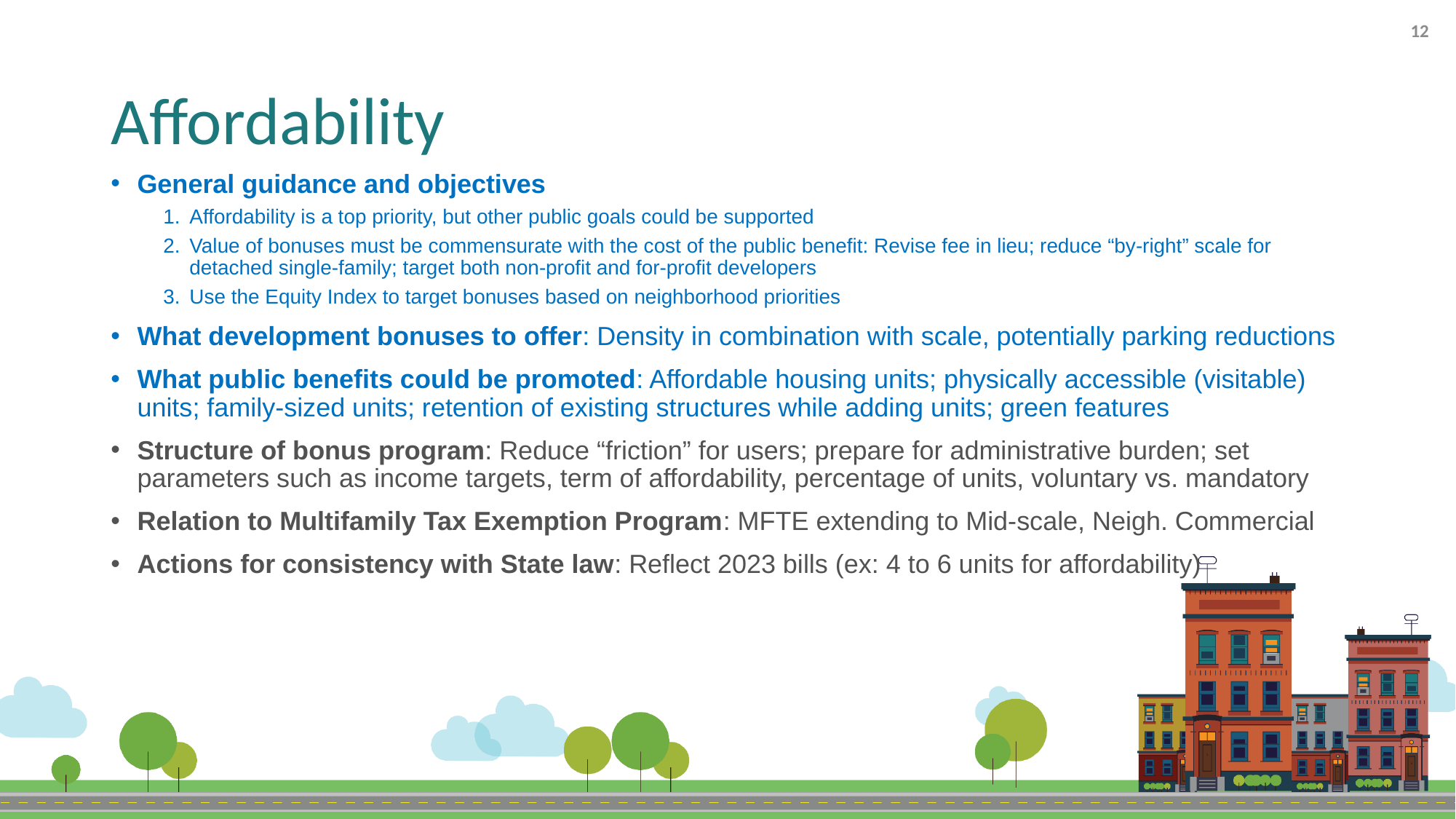

12
# Affordability
General guidance and objectives
Affordability is a top priority, but other public goals could be supported
Value of bonuses must be commensurate with the cost of the public benefit: Revise fee in lieu; reduce “by-right” scale for detached single-family; target both non-profit and for-profit developers
Use the Equity Index to target bonuses based on neighborhood priorities
What development bonuses to offer: Density in combination with scale, potentially parking reductions
What public benefits could be promoted: Affordable housing units; physically accessible (visitable) units; family-sized units; retention of existing structures while adding units; green features
Structure of bonus program: Reduce “friction” for users; prepare for administrative burden; set parameters such as income targets, term of affordability, percentage of units, voluntary vs. mandatory
Relation to Multifamily Tax Exemption Program: MFTE extending to Mid-scale, Neigh. Commercial
Actions for consistency with State law: Reflect 2023 bills (ex: 4 to 6 units for affordability)